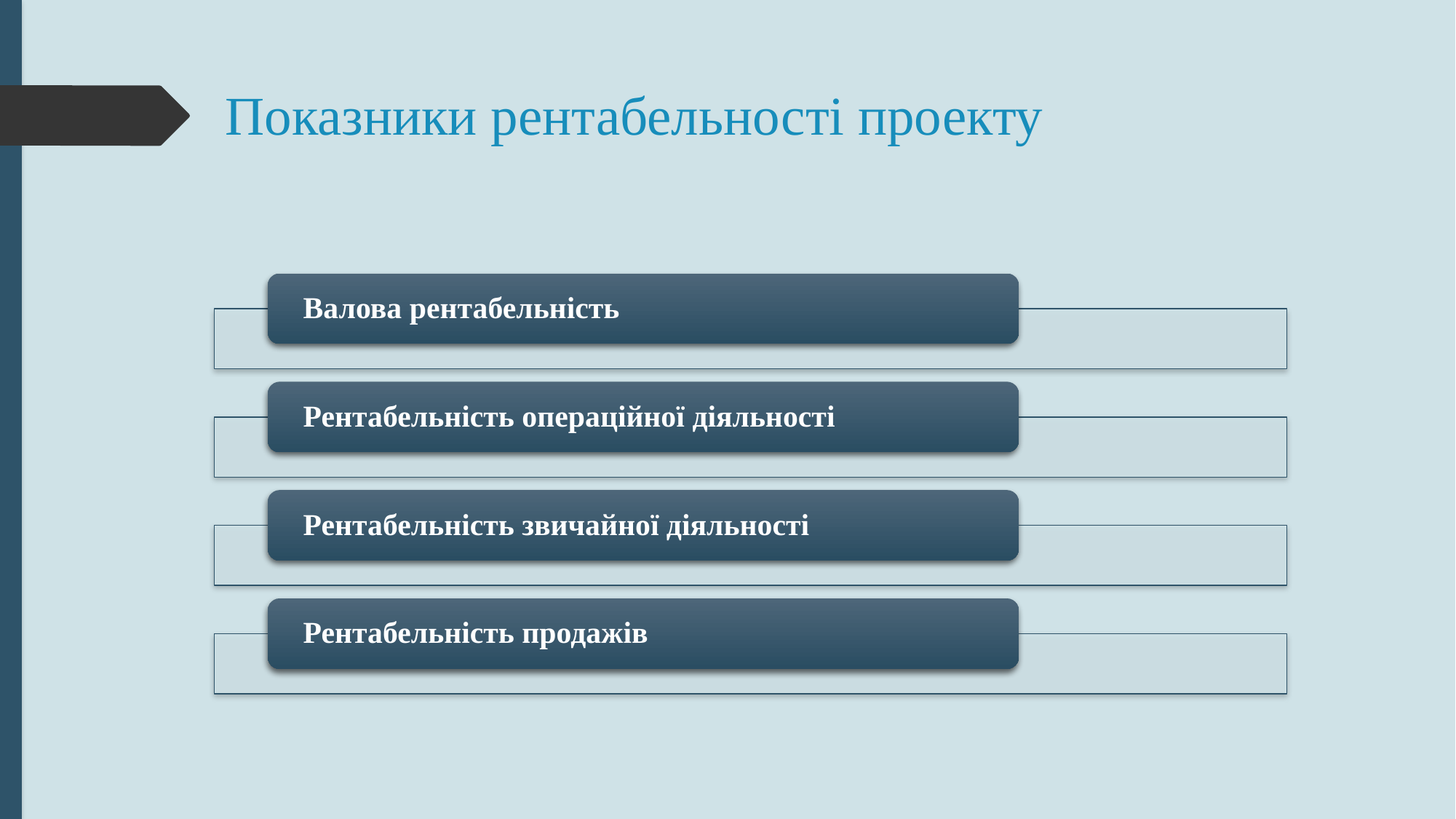

# Показники рентабельності проекту

Валова рентабельність
Рентабельність операційної діяльності
Рентабельність звичайної діяльності
Рентабельність продажів